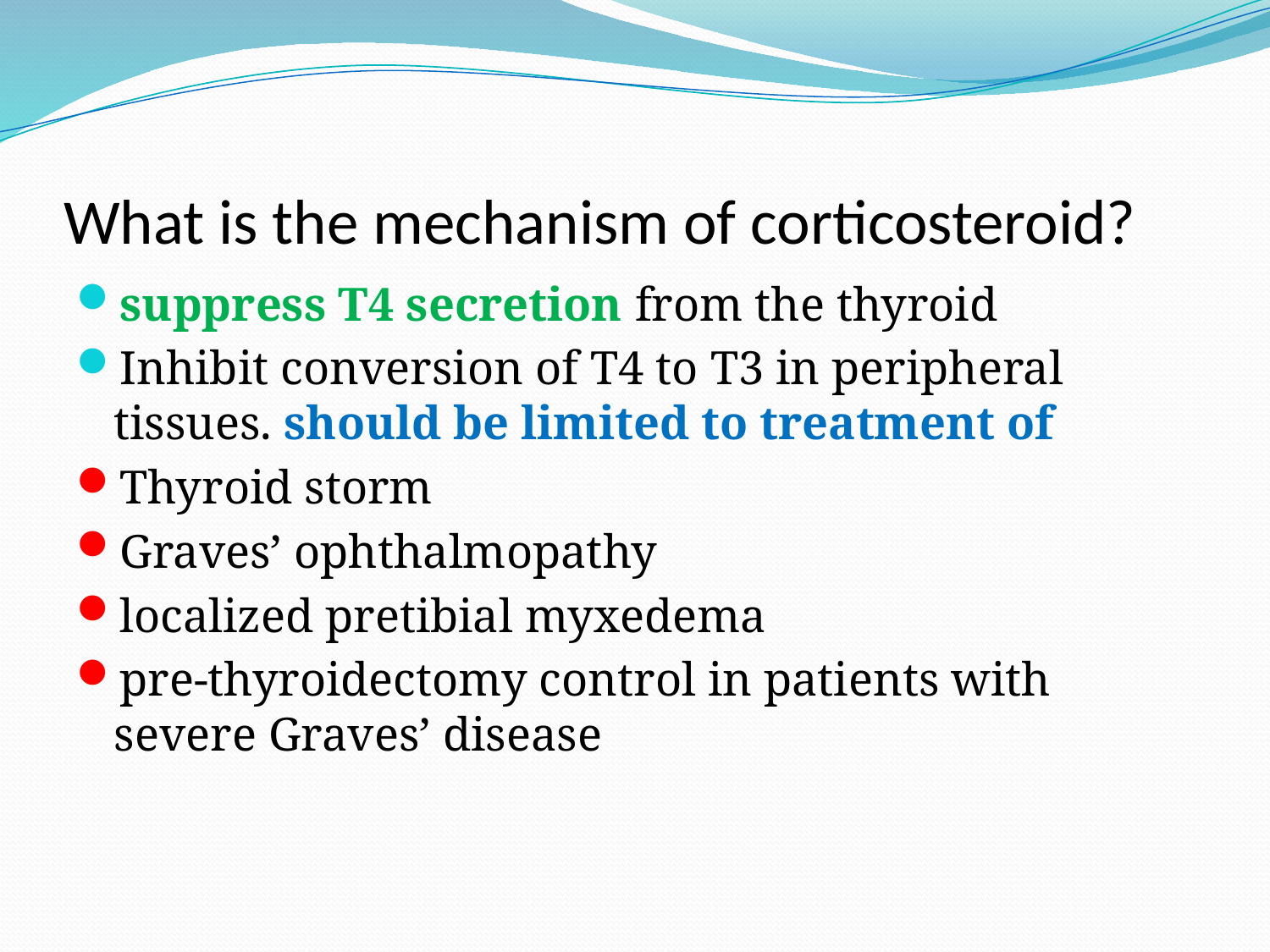

# What is the mechanism of corticosteroid?
suppress T4 secretion from the thyroid
Inhibit conversion of T4 to T3 in peripheral tissues. should be limited to treatment of
Thyroid storm
Graves’ ophthalmopathy
localized pretibial myxedema
pre-thyroidectomy control in patients with severe Graves’ disease